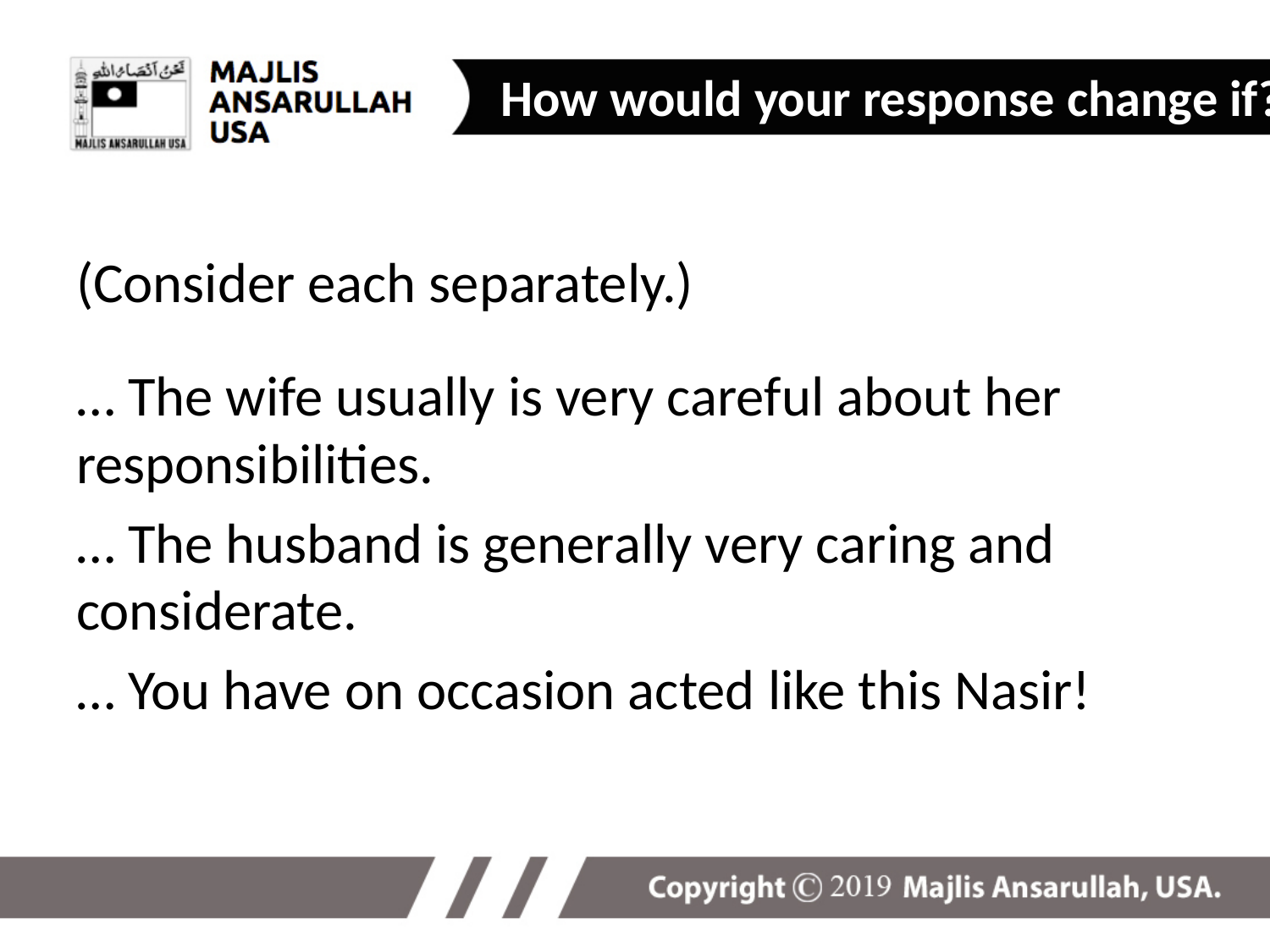

How would your response change if?
(Consider each separately.)

… The wife usually is very careful about her 	responsibilities.
… The husband is generally very caring and 	considerate.
… You have on occasion acted like this Nasir!